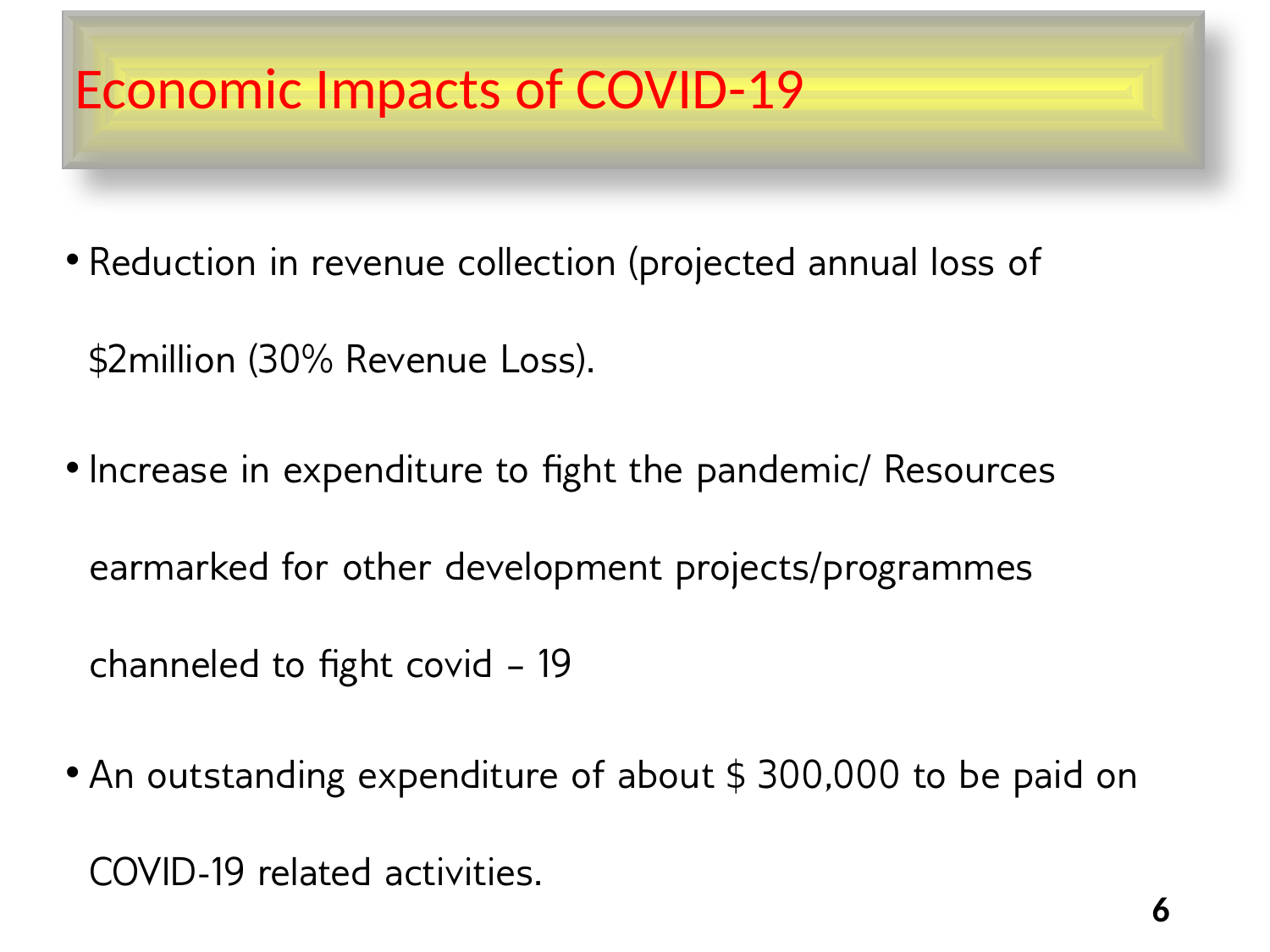

# Economic Impacts of COVID-19
Reduction in revenue collection (projected annual loss of $2million (30% Revenue Loss).
Increase in expenditure to fight the pandemic/ Resources earmarked for other development projects/programmes channeled to fight covid – 19
An outstanding expenditure of about $ 300,000 to be paid on COVID-19 related activities.

6